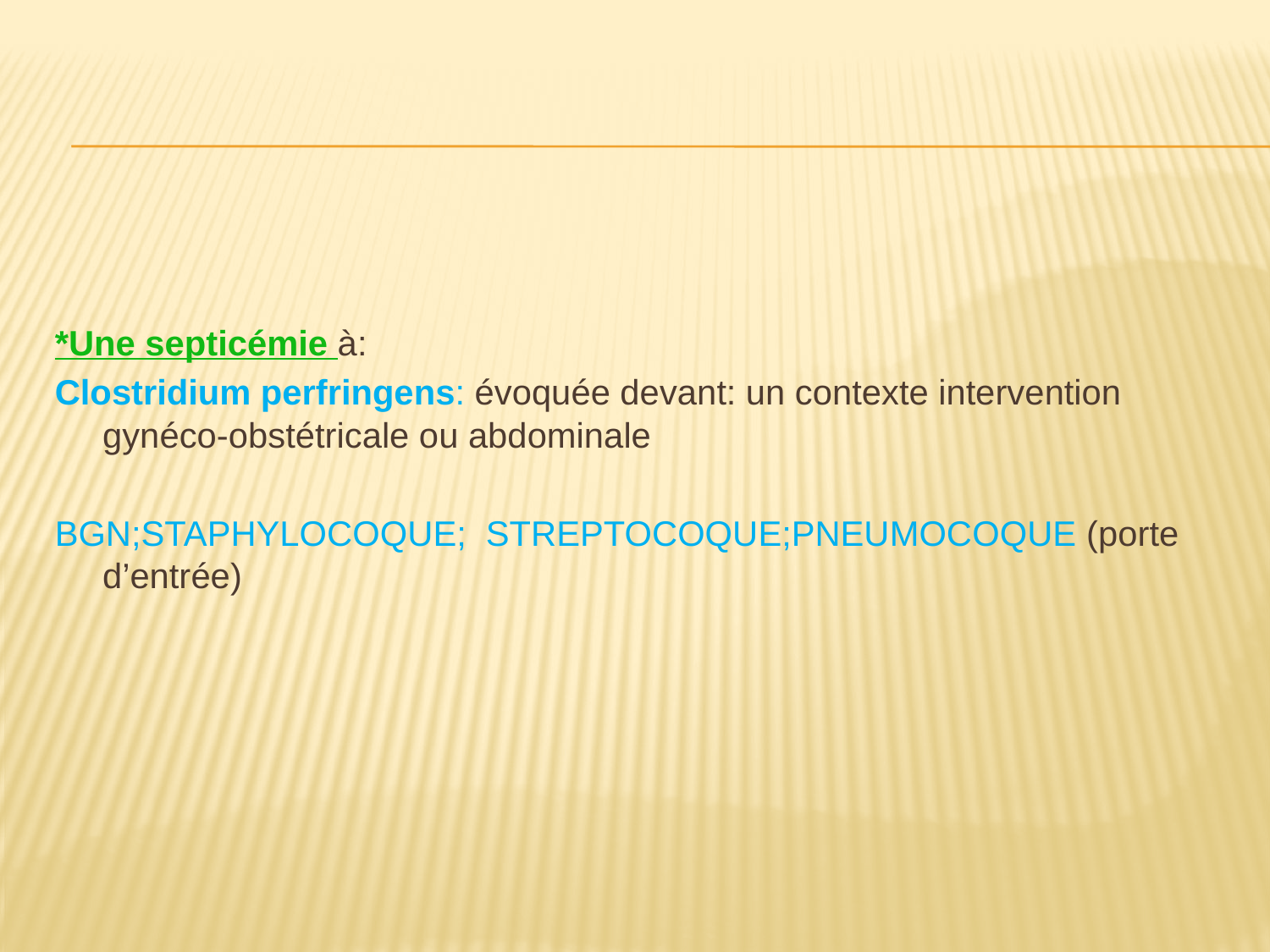

*Une septicémie à:
Clostridium perfringens: évoquée devant: un contexte intervention gynéco-obstétricale ou abdominale

BGN;STAPHYLOCOQUE;  STREPTOCOQUE;PNEUMOCOQUE (porte d’entrée)